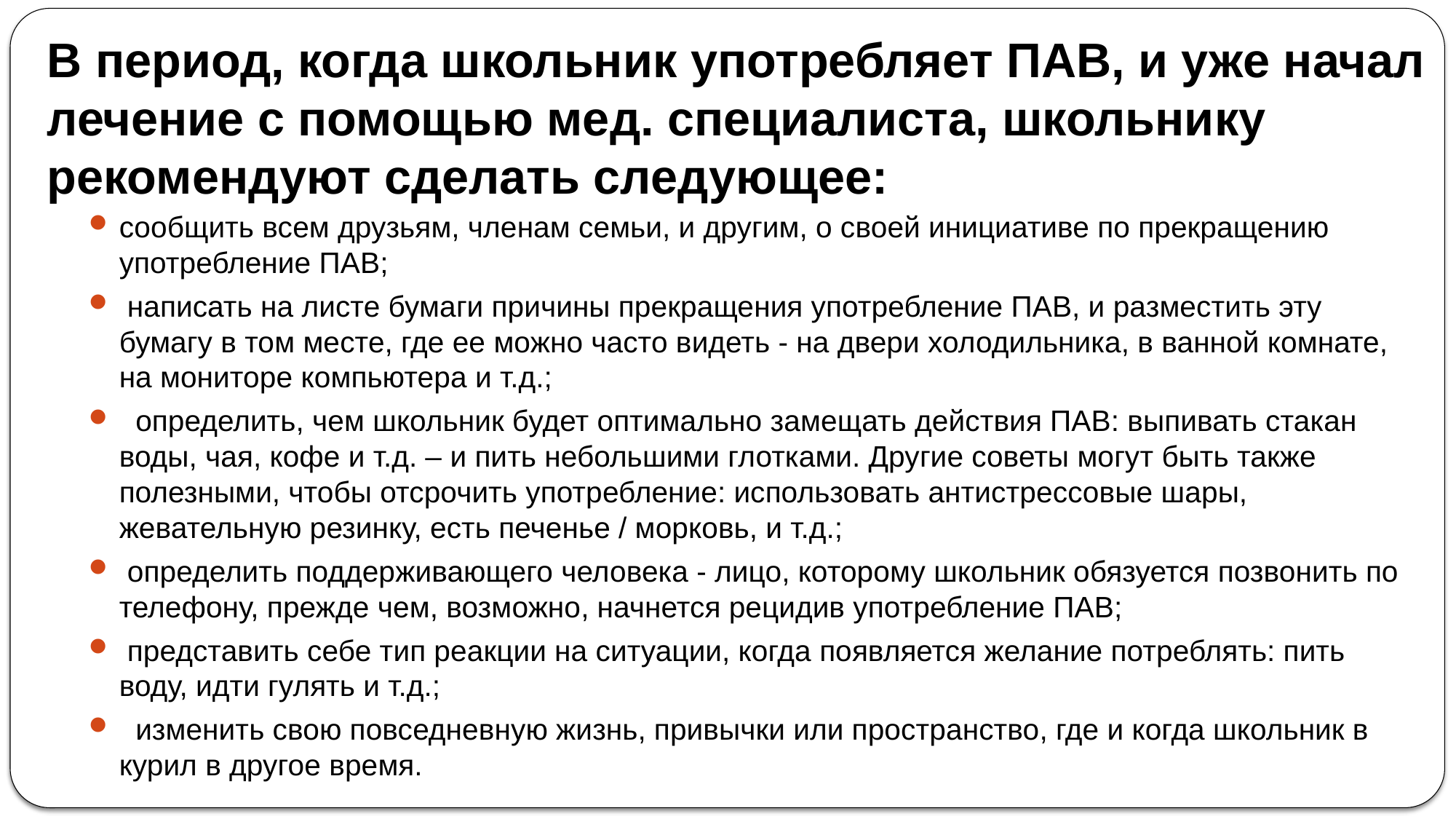

# В период, когда школьник употребляет ПАВ, и уже начал лечение с помощью мед. специалиста, школьнику рекомендуют сделать следующее:
сообщить всем друзьям, членам семьи, и другим, о своей инициативе по прекращению употребление ПАВ;
 написать на листе бумаги причины прекращения употребление ПАВ, и разместить эту бумагу в том месте, где ее можно часто видеть - на двери холодильника, в ванной комнате, на мониторе компьютера и т.д.;
  определить, чем школьник будет оптимально замещать действия ПАВ: выпивать стакан воды, чая, кофе и т.д. – и пить небольшими глотками. Другие советы могут быть также полезными, чтобы отсрочить употребление: использовать антистрессовые шары, жевательную резинку, есть печенье / морковь, и т.д.;
 определить поддерживающего человека - лицо, которому школьник обязуется позвонить по телефону, прежде чем, возможно, начнется рецидив употребление ПАВ;
 представить себе тип реакции на ситуации, когда появляется желание потреблять: пить воду, идти гулять и т.д.;
  изменить свою повседневную жизнь, привычки или пространство, где и когда школьник в курил в другое время.